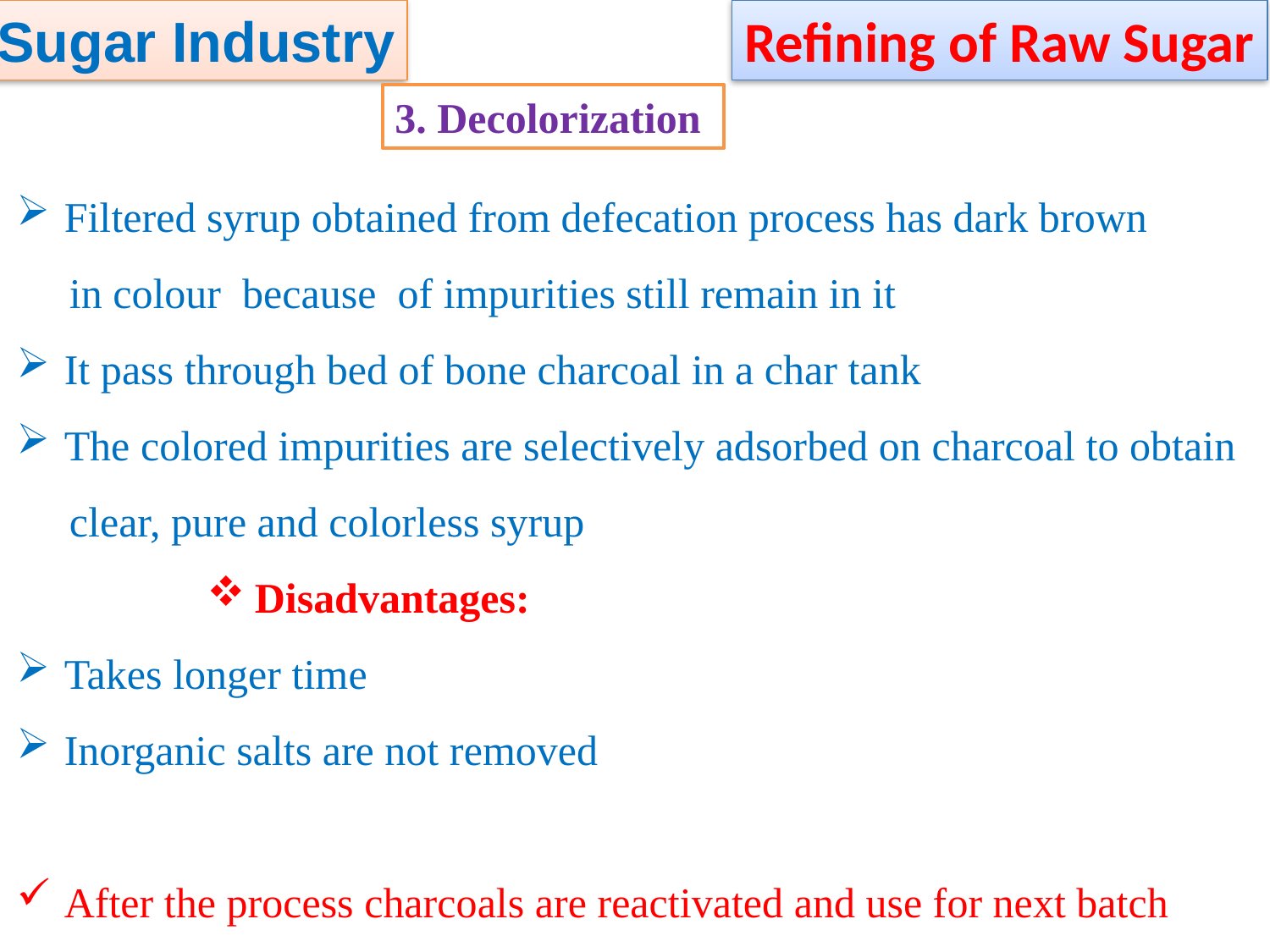

Sugar Industry
Refining of Raw Sugar
3. Decolorization
Filtered syrup obtained from defecation process has dark brown
     in colour  because  of impurities still remain in it
It pass through bed of bone charcoal in a char tank
The colored impurities are selectively adsorbed on charcoal to obtain
     clear, pure and colorless syrup
Disadvantages:
Takes longer time
Inorganic salts are not removed

After the process charcoals are reactivated and use for next batch